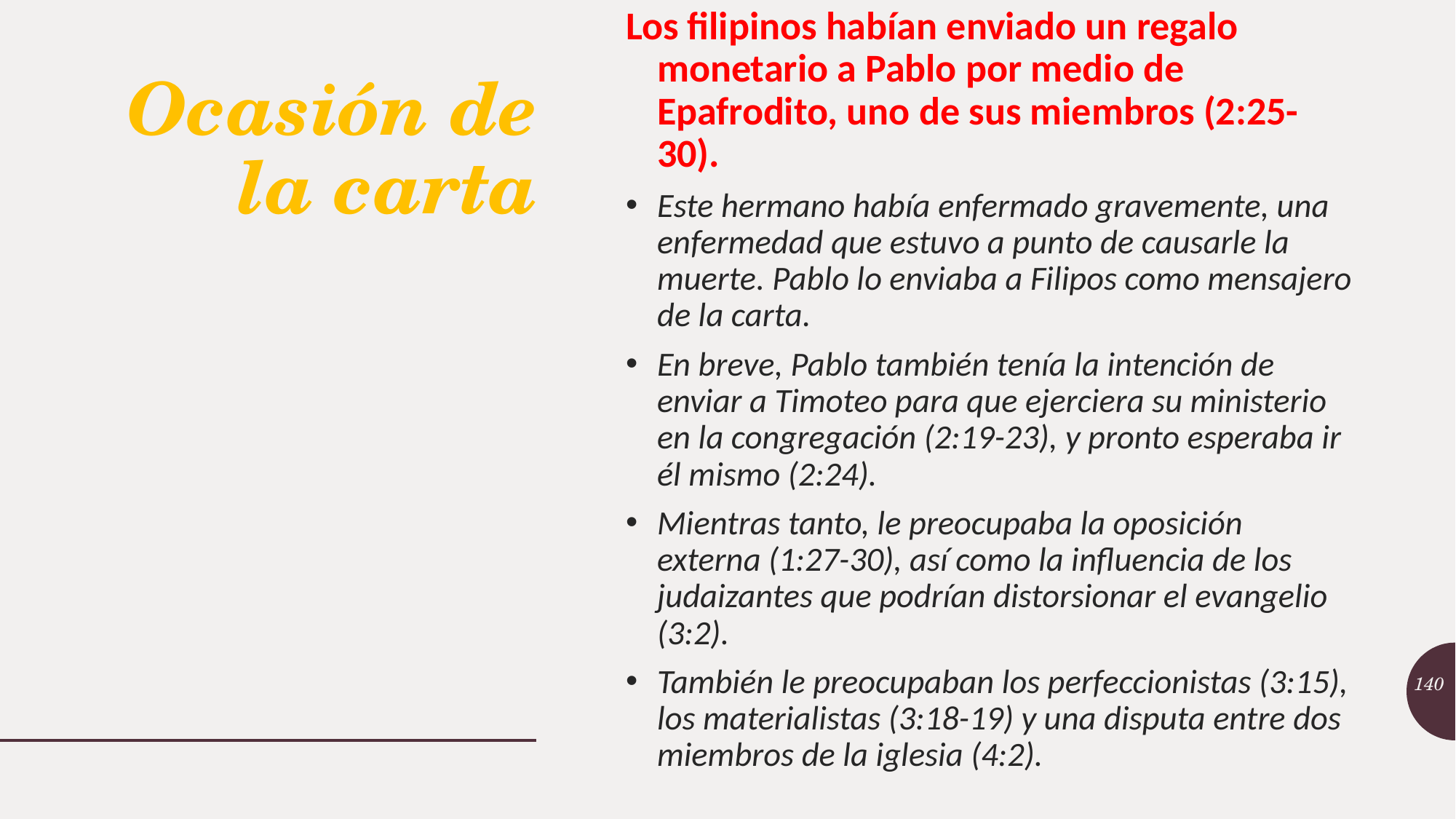

Los filipinos habían enviado un regalo monetario a Pablo por medio de Epafrodito, uno de sus miembros (2:25-30).
Este hermano había enfermado gravemente, una enfermedad que estuvo a punto de causarle la muerte. Pablo lo enviaba a Filipos como mensajero de la carta.
En breve, Pablo también tenía la intención de enviar a Timoteo para que ejerciera su ministerio en la congregación (2:19-23), y pronto esperaba ir él mismo (2:24).
Mientras tanto, le preocupaba la oposición externa (1:27-30), así como la influencia de los judaizantes que podrían distorsionar el evangelio (3:2).
También le preocupaban los perfeccionistas (3:15), los materialistas (3:18-19) y una disputa entre dos miembros de la iglesia (4:2).
# Ocasión de la carta
140